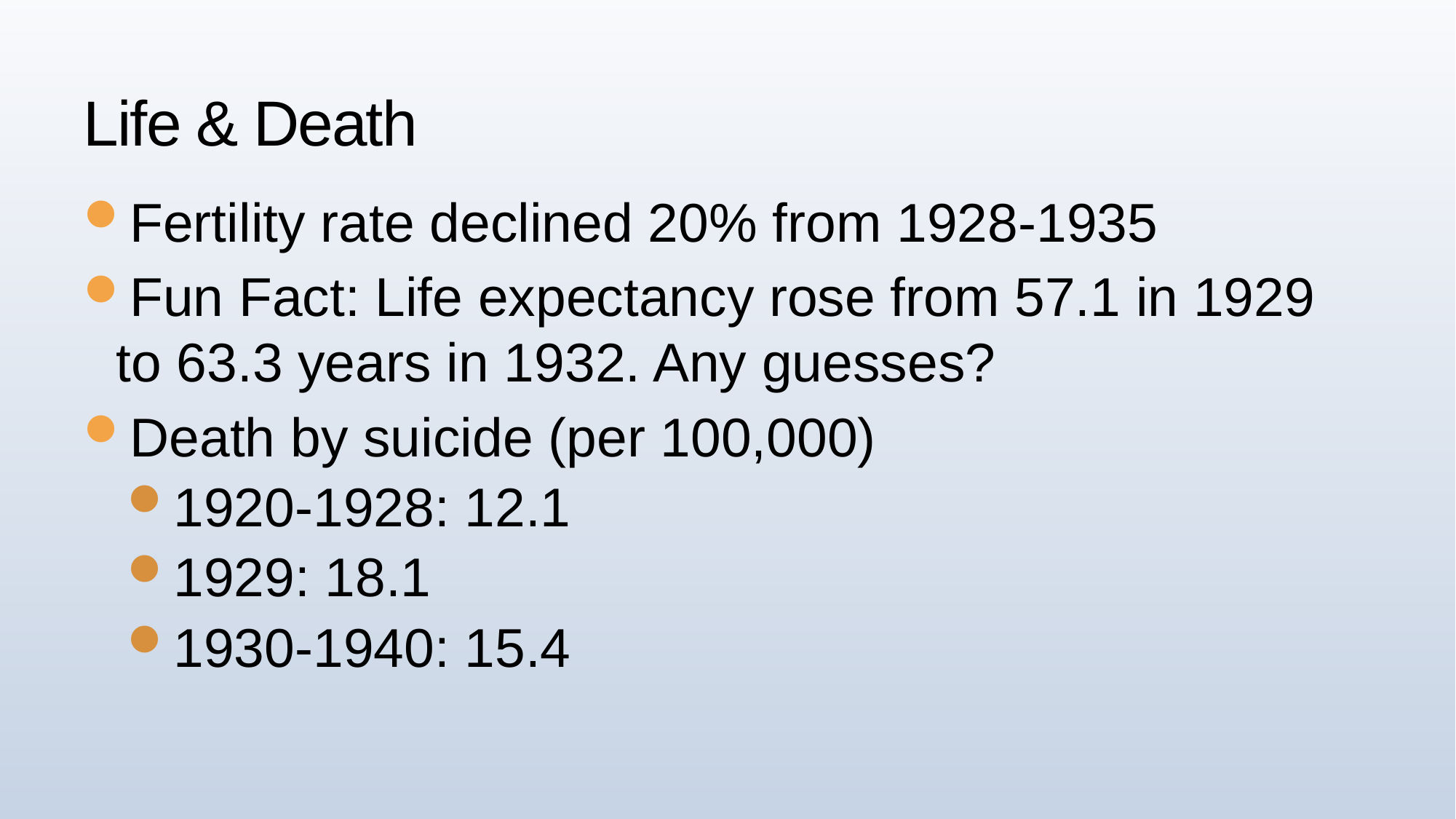

# Life & Death
Fertility rate declined 20% from 1928-1935
Fun Fact: Life expectancy rose from 57.1 in 1929 to 63.3 years in 1932. Any guesses?
Death by suicide (per 100,000)
1920-1928: 12.1
1929: 18.1
1930-1940: 15.4